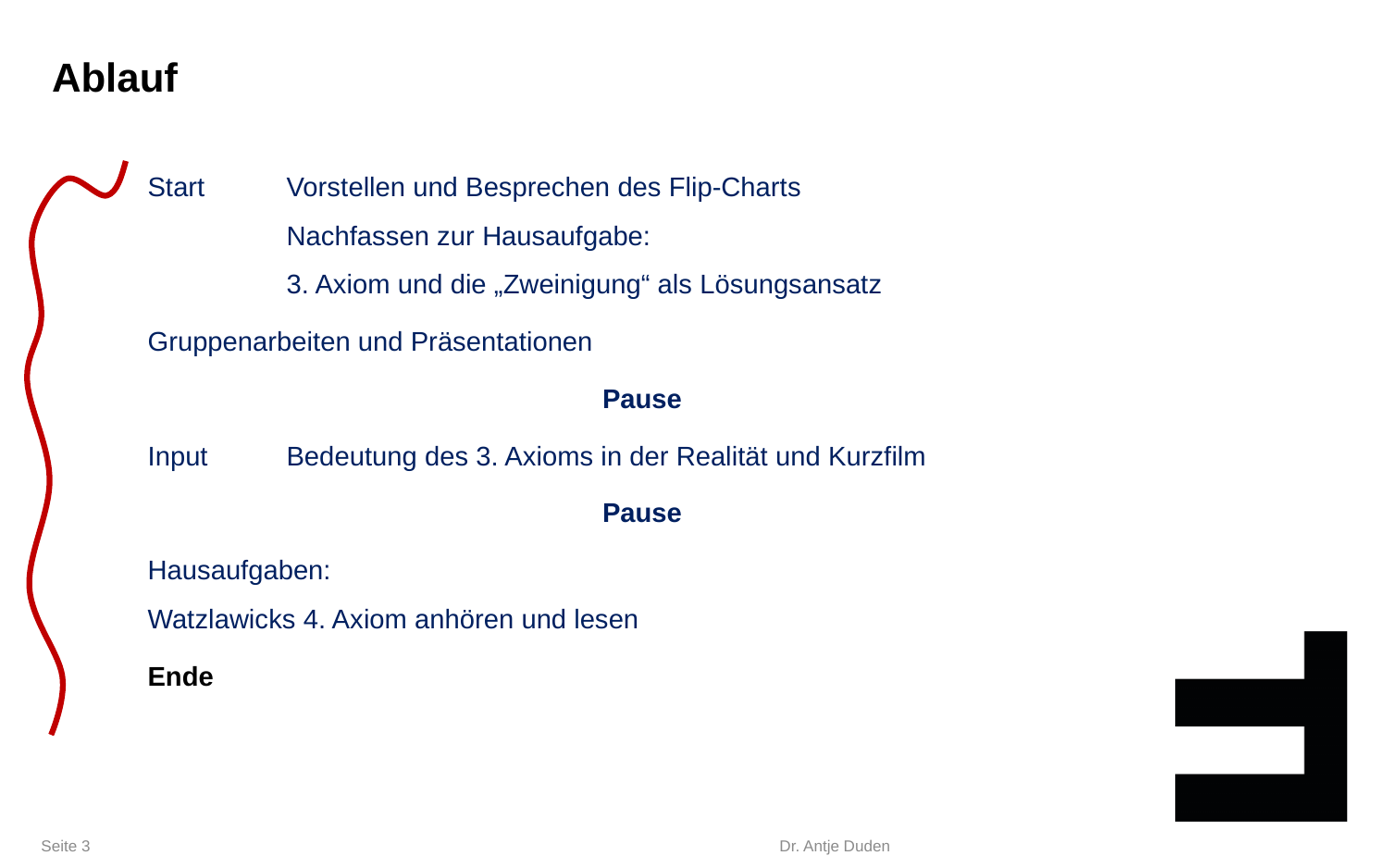

# Ablauf
Start 	Vorstellen und Besprechen des Flip-Charts
	Nachfassen zur Hausaufgabe:
	3. Axiom und die „Zweinigung“ als Lösungsansatz
Gruppenarbeiten und Präsentationen
Pause
Input 	Bedeutung des 3. Axioms in der Realität und Kurzfilm
Pause
Hausaufgaben:
Watzlawicks 4. Axiom anhören und lesen
Ende

Seite 3
Dr. Antje Duden